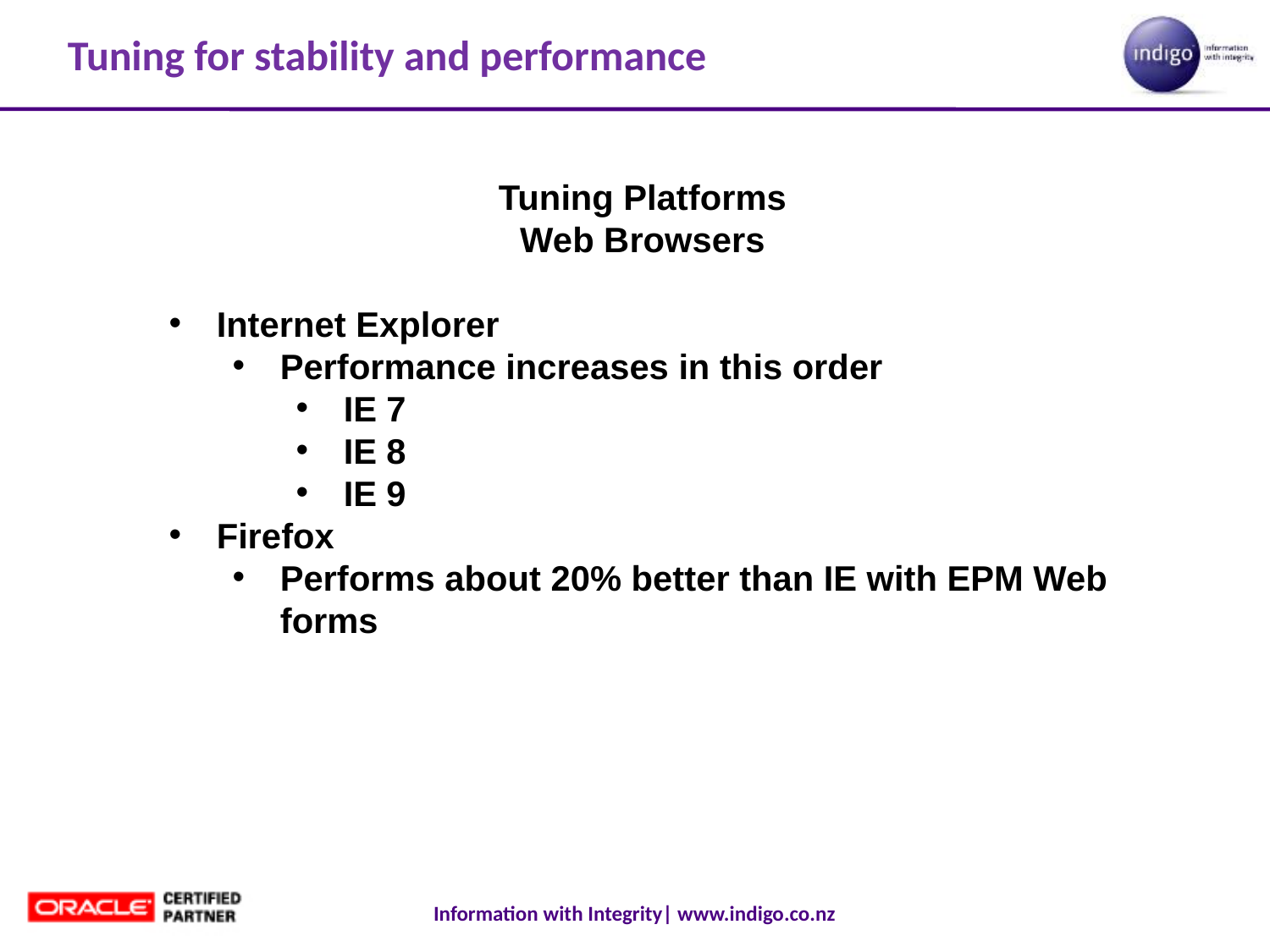

# Tuning for stability and performance
Tuning Platforms
Web Browsers
Internet Explorer
Performance increases in this order
IE 7
IE 8
IE 9
Firefox
Performs about 20% better than IE with EPM Web forms